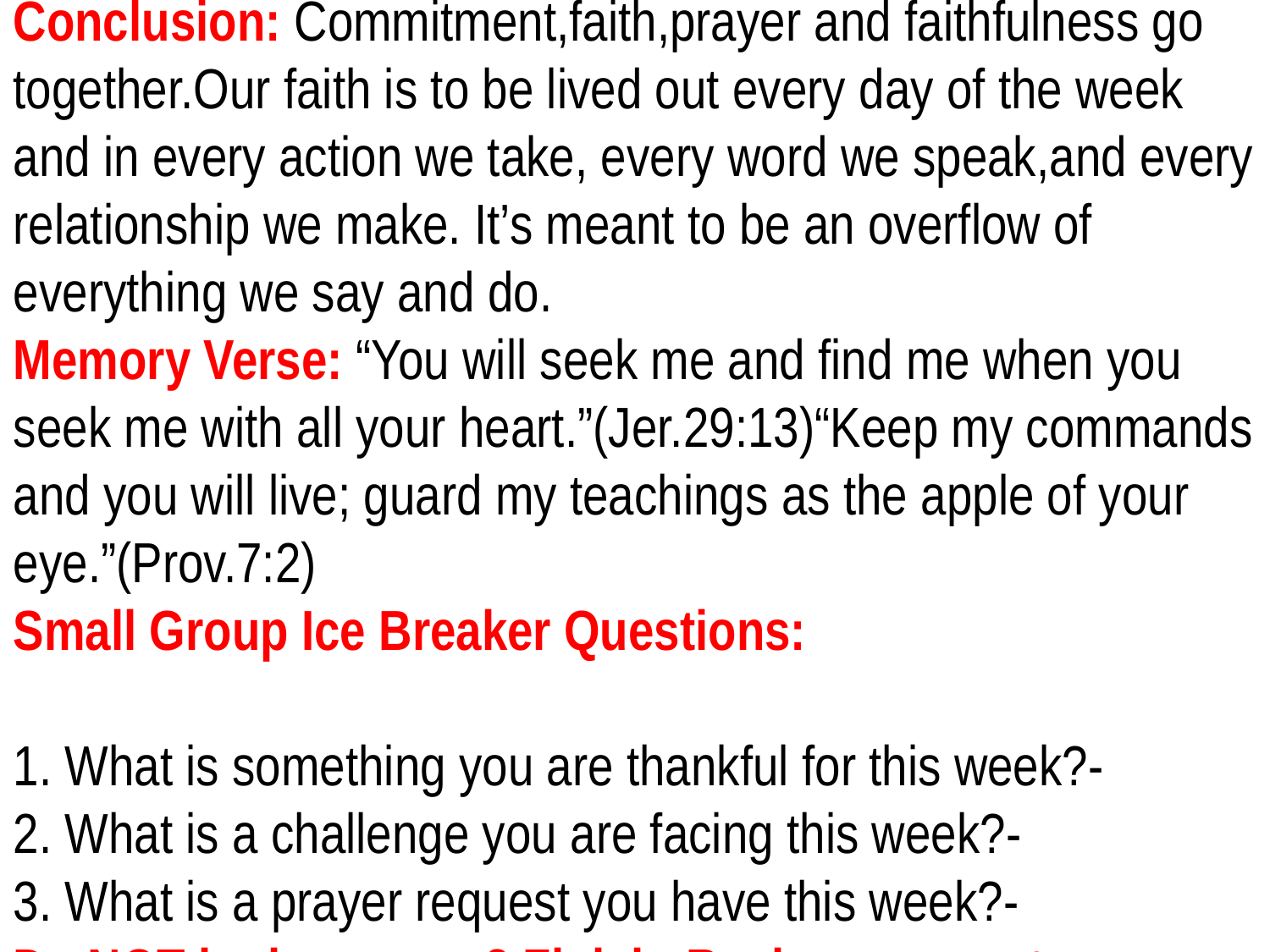

Conclusion: Commitment,faith,prayer and faithfulness go together.Our faith is to be lived out every day of the week and in every action we take, every word we speak,and every relationship we make. It’s meant to be an overflow of everything we say and do.
Memory Verse: “You will seek me and find me when you seek me with all your heart.”(Jer.29:13)“Keep my commands and you will live; guard my teachings as the apple of your eye.”(Prov.7:2)
Small Group Ice Breaker Questions:
1. What is something you are thankful for this week?-
2. What is a challenge you are facing this week?-
3. What is a prayer request you have this week?-
Do NOT look on page2.Finish+Review your notes.